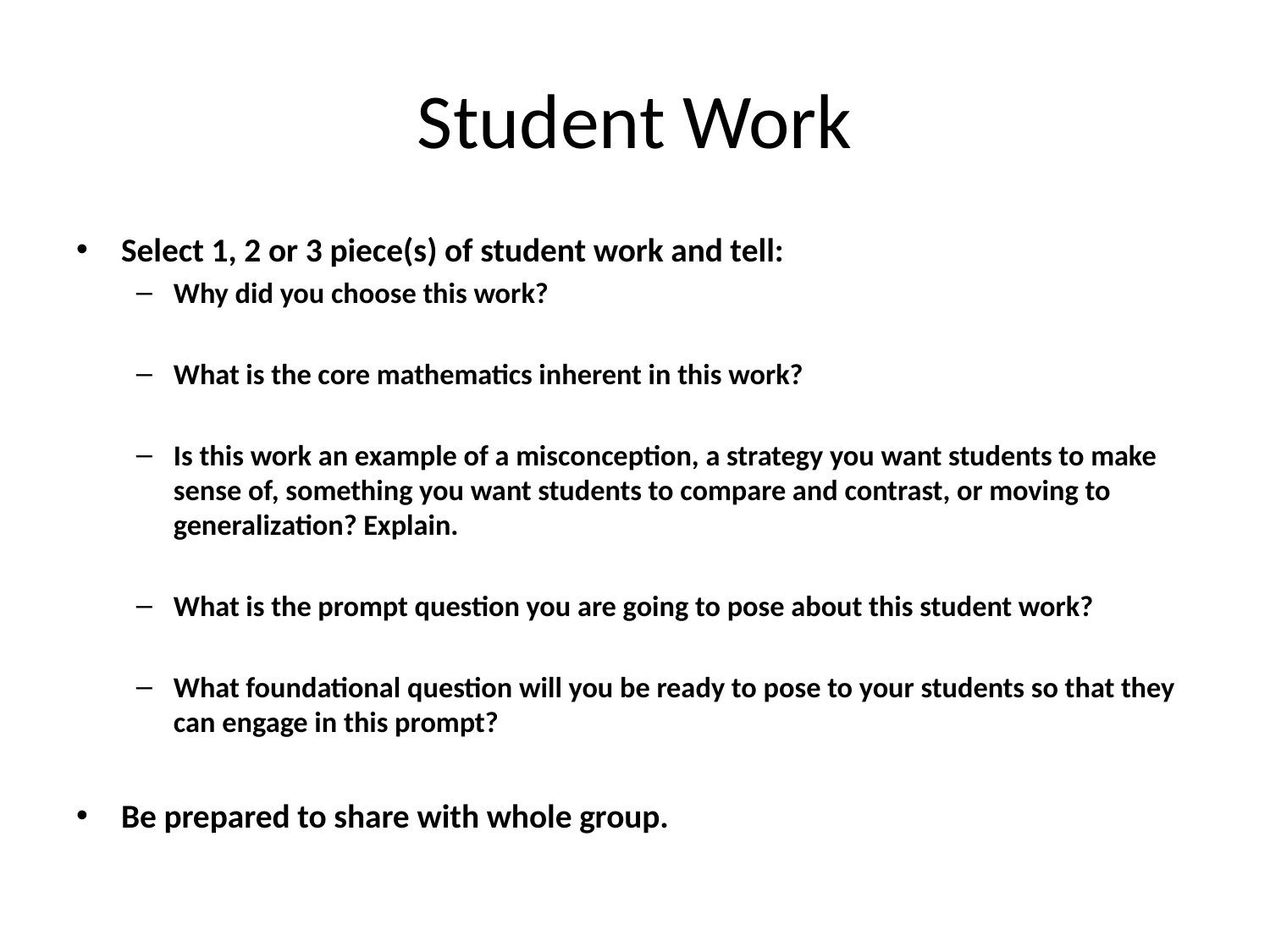

# Student Work
Select 1, 2 or 3 piece(s) of student work and tell:
Why did you choose this work?

What is the core mathematics inherent in this work?

Is this work an example of a misconception, a strategy you want students to make sense of, something you want students to compare and contrast, or moving to generalization? Explain.

What is the prompt question you are going to pose about this student work?

What foundational question will you be ready to pose to your students so that they can engage in this prompt?

Be prepared to share with whole group.